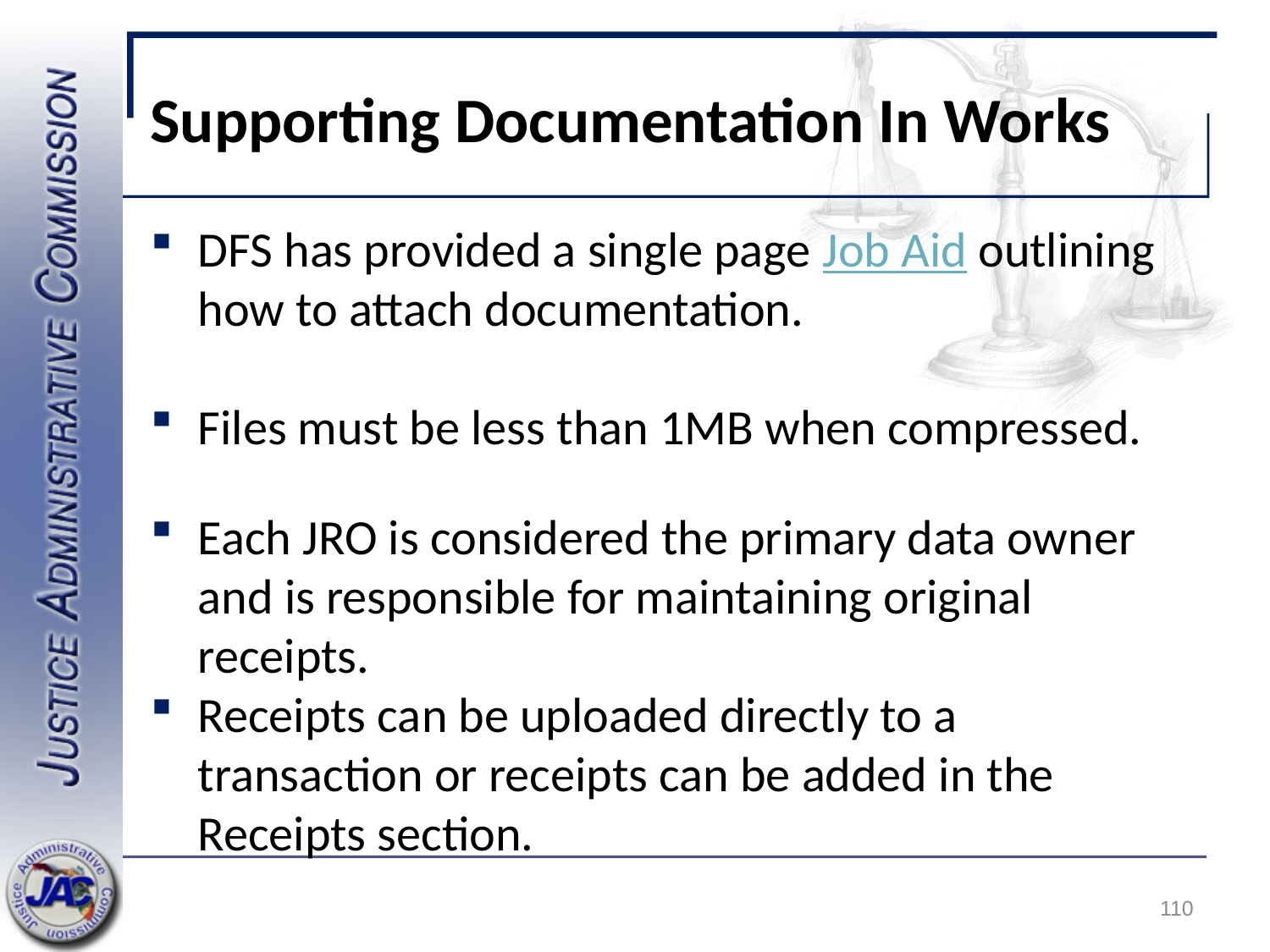

# Supporting Documentation In Works
DFS has provided a single page Job Aid outlining how to attach documentation.

Files must be less than 1MB when compressed.

Each JRO is considered the primary data owner and is responsible for maintaining original receipts.
Receipts can be uploaded directly to a transaction or receipts can be added in the Receipts section.

110